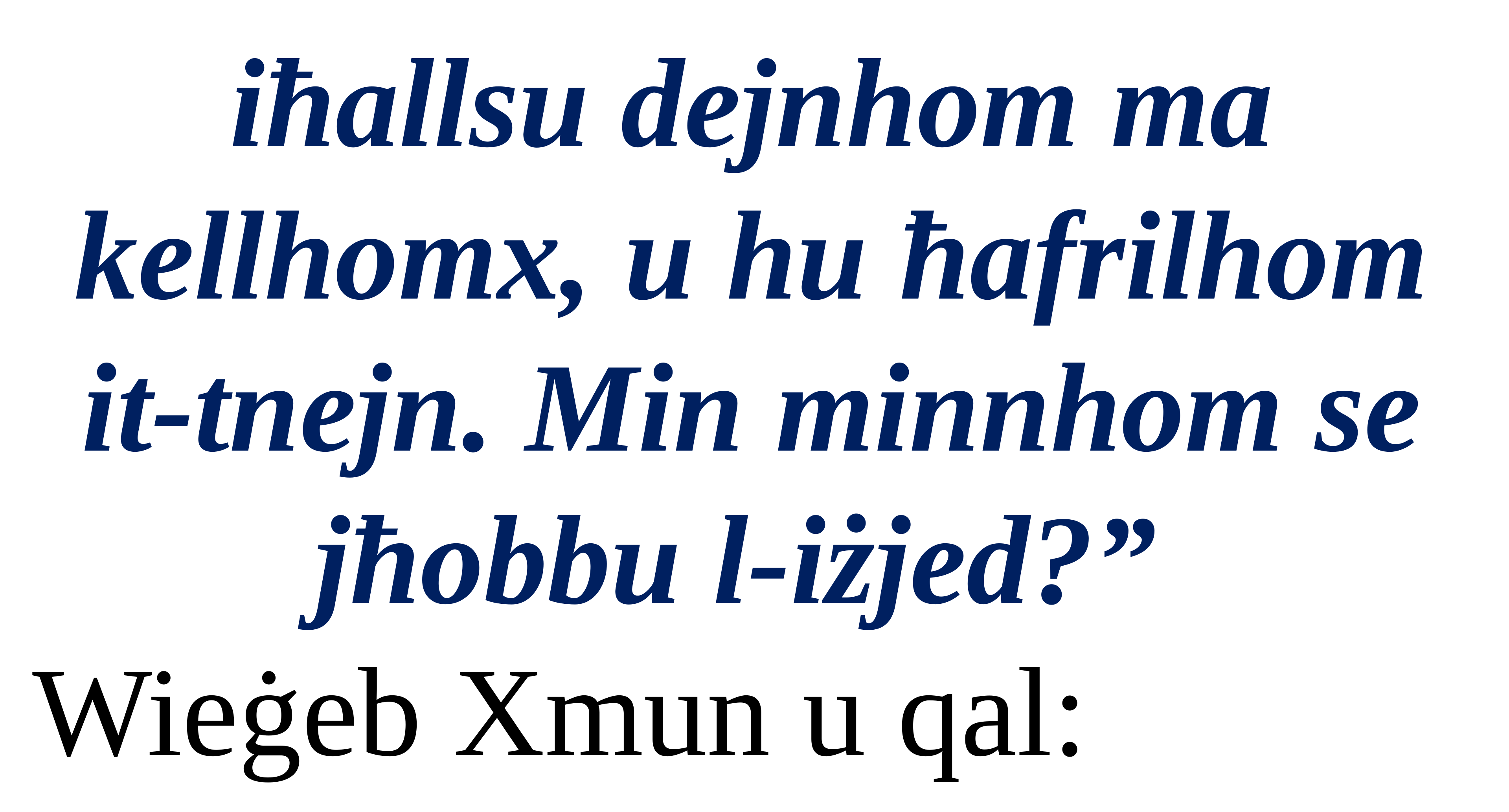

iħallsu dejnhom ma kellhomx, u hu ħafrilhom it-tnejn. Min minnhom se jħobbu l-iżjed?”
Wieġeb Xmun u qal: